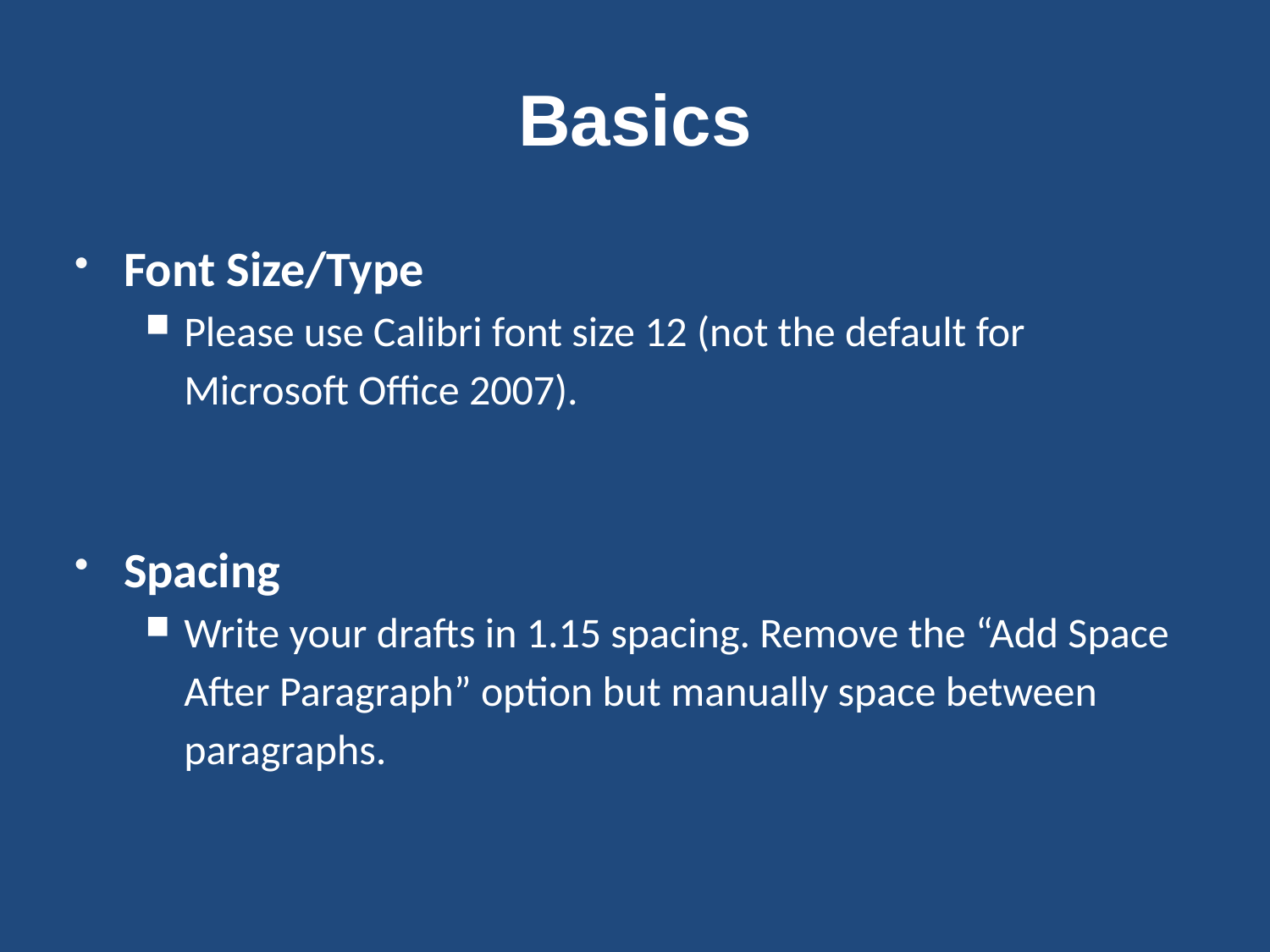

# Basics
Font Size/Type
Please use Calibri font size 12 (not the default for Microsoft Office 2007).

Spacing
Write your drafts in 1.15 spacing. Remove the “Add Space After Paragraph” option but manually space between paragraphs.